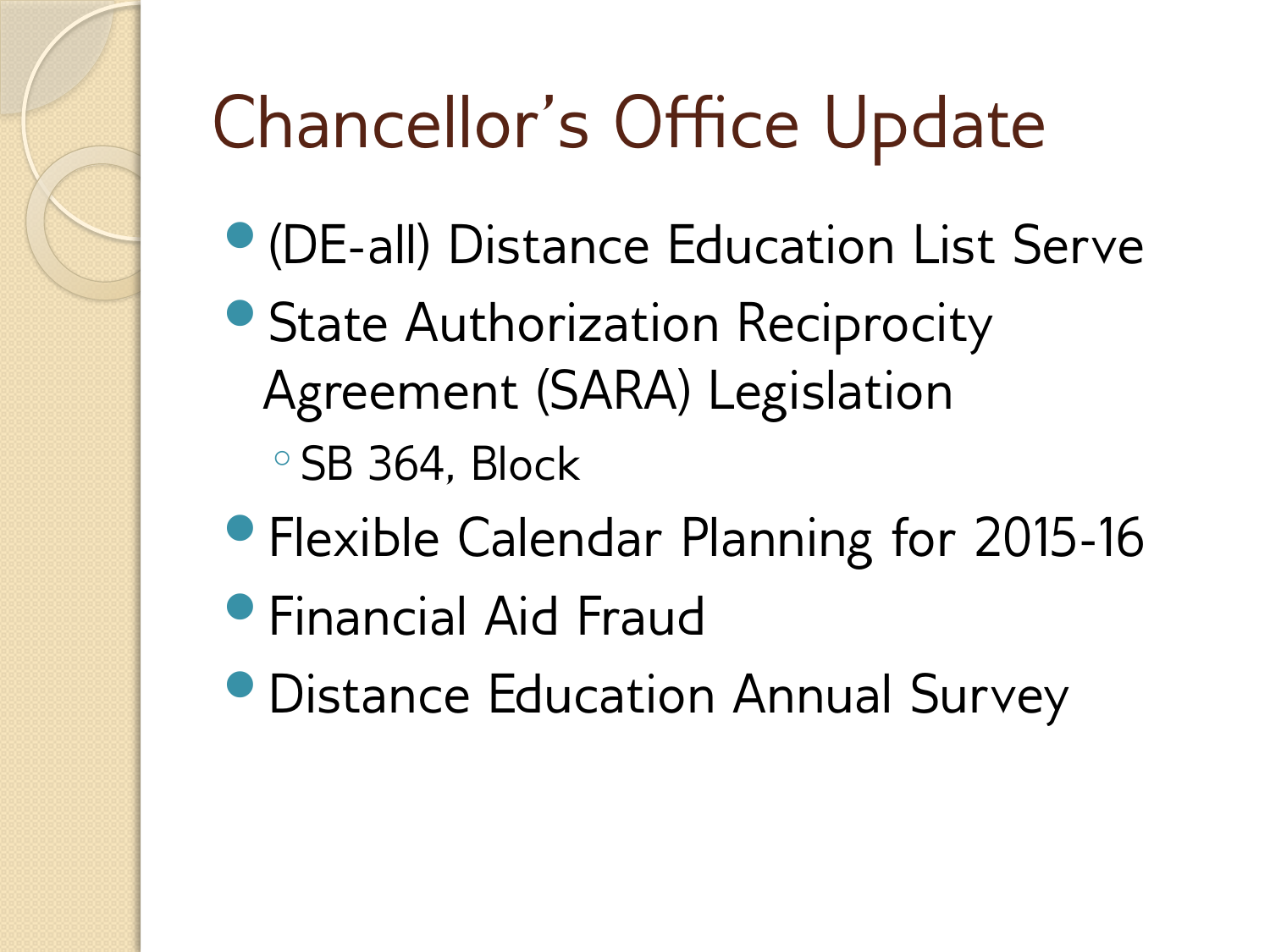

# Chancellor’s Office Update
(DE-all) Distance Education List Serve
State Authorization Reciprocity Agreement (SARA) Legislation
SB 364, Block
Flexible Calendar Planning for 2015-16
Financial Aid Fraud
Distance Education Annual Survey